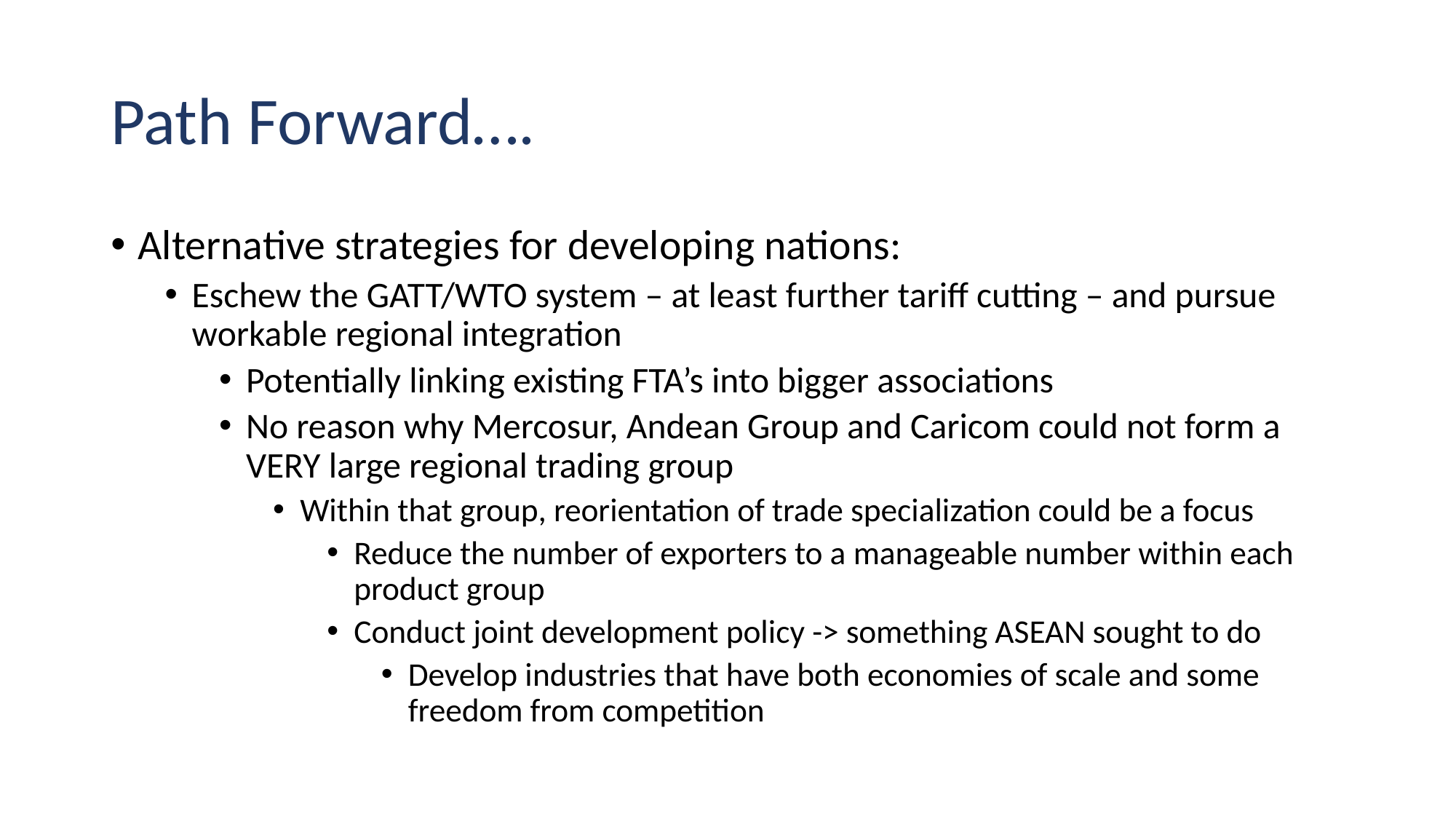

# Path Forward….
Alternative strategies for developing nations:
Eschew the GATT/WTO system – at least further tariff cutting – and pursue workable regional integration
Potentially linking existing FTA’s into bigger associations
No reason why Mercosur, Andean Group and Caricom could not form a VERY large regional trading group
Within that group, reorientation of trade specialization could be a focus
Reduce the number of exporters to a manageable number within each product group
Conduct joint development policy -> something ASEAN sought to do
Develop industries that have both economies of scale and some freedom from competition